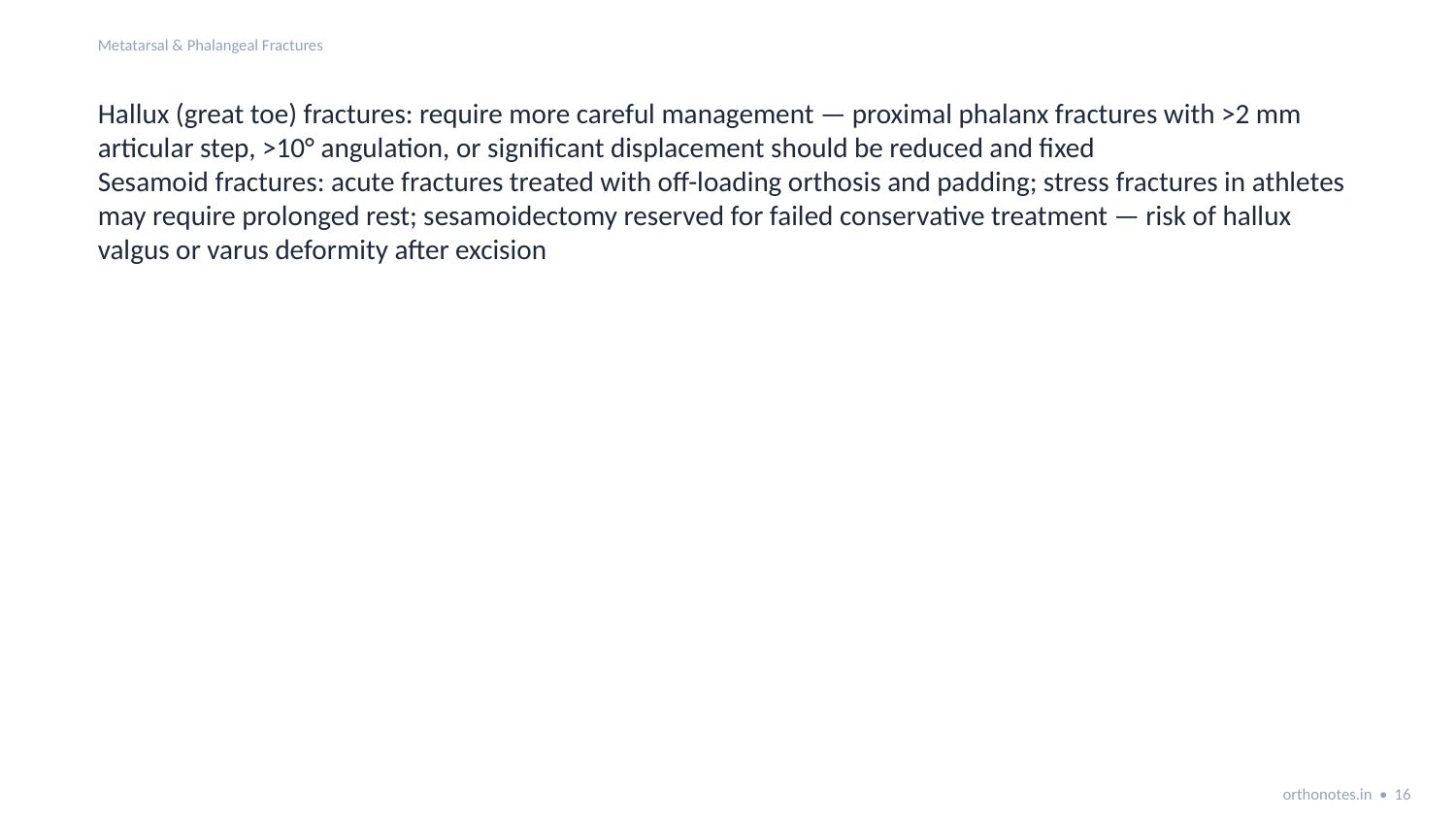

Metatarsal & Phalangeal Fractures
Hallux (great toe) fractures: require more careful management — proximal phalanx fractures with >2 mm articular step, >10° angulation, or significant displacement should be reduced and fixed
Sesamoid fractures: acute fractures treated with off-loading orthosis and padding; stress fractures in athletes may require prolonged rest; sesamoidectomy reserved for failed conservative treatment — risk of hallux valgus or varus deformity after excision
orthonotes.in  •  16